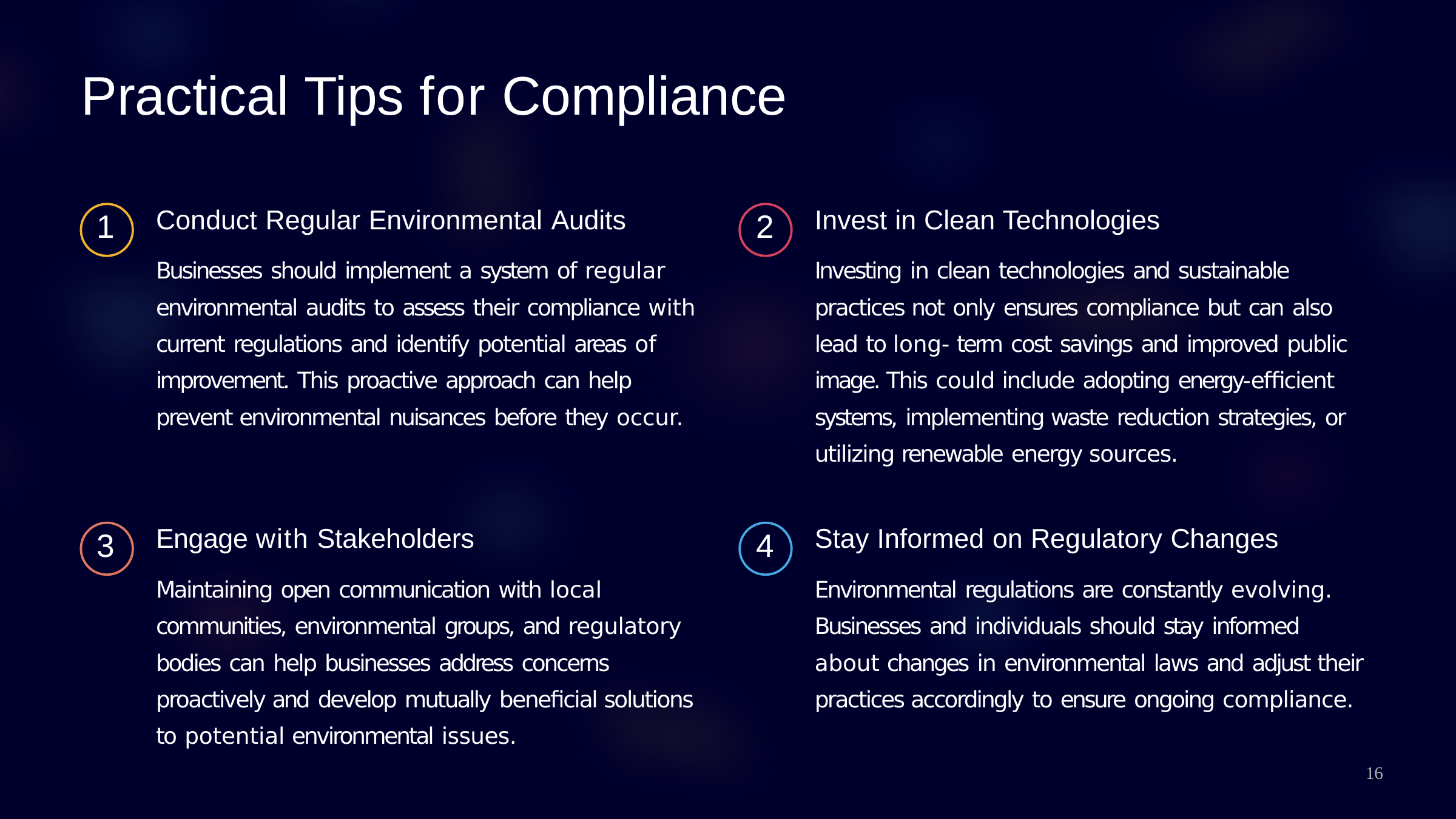

# Practical Tips for Compliance
Conduct Regular Environmental Audits
Businesses should implement a system of regular environmental audits to assess their compliance with current regulations and identify potential areas of improvement. This proactive approach can help prevent environmental nuisances before they occur.
Invest in Clean Technologies
Investing in clean technologies and sustainable practices not only ensures compliance but can also lead to long- term cost savings and improved public image. This could include adopting energy-efficient systems, implementing waste reduction strategies, or utilizing renewable energy sources.

1
2
Engage with Stakeholders
Maintaining open communication with local communities, environmental groups, and regulatory bodies can help businesses address concerns proactively and develop mutually beneficial solutions to potential environmental issues.
Stay Informed on Regulatory Changes
Environmental regulations are constantly evolving. Businesses and individuals should stay informed about changes in environmental laws and adjust their practices accordingly to ensure ongoing compliance.

3
4
16